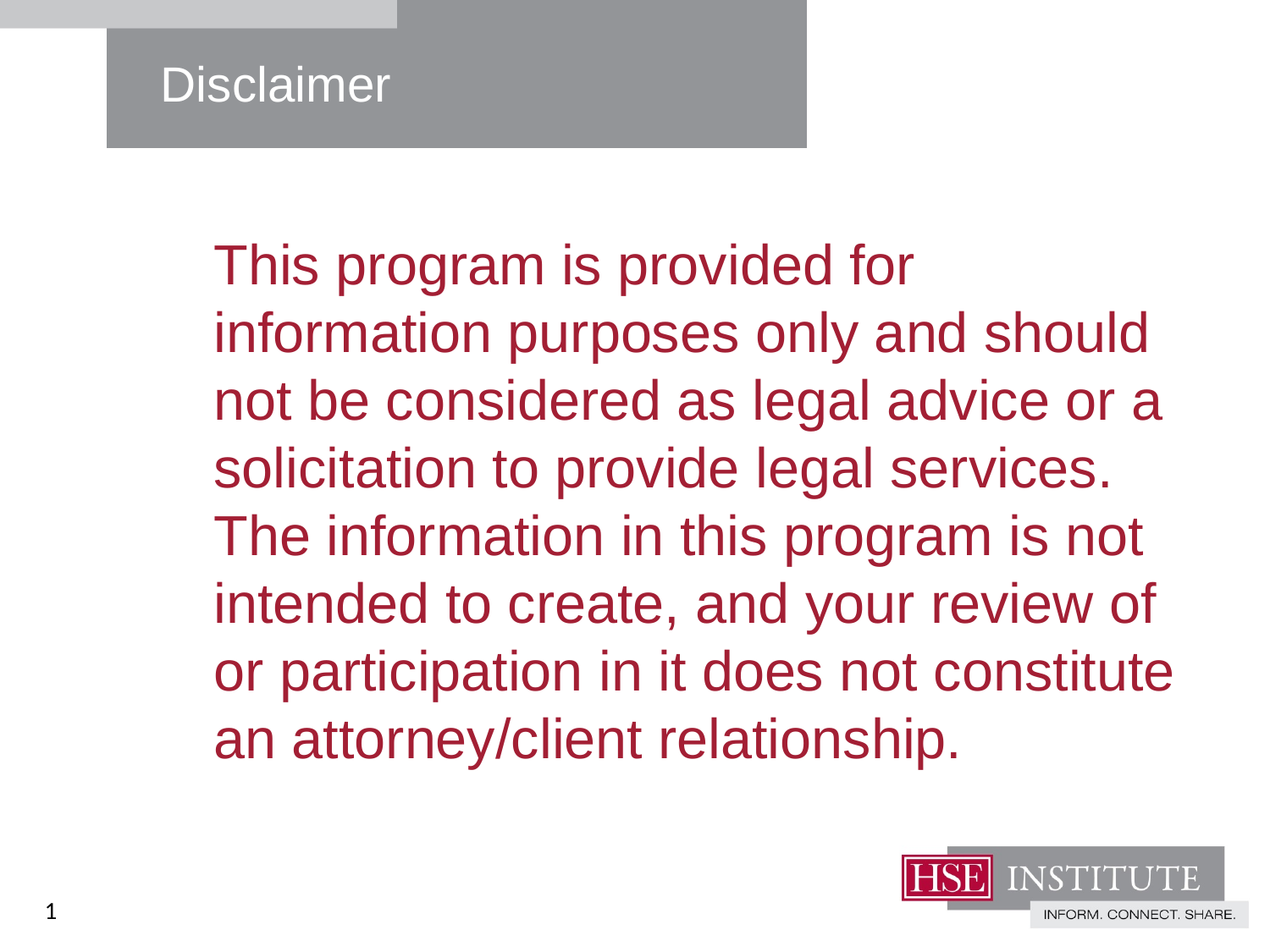

# Disclaimer
This program is provided for information purposes only and should not be considered as legal advice or a solicitation to provide legal services. The information in this program is not intended to create, and your review of or participation in it does not constitute an attorney/client relationship.

1